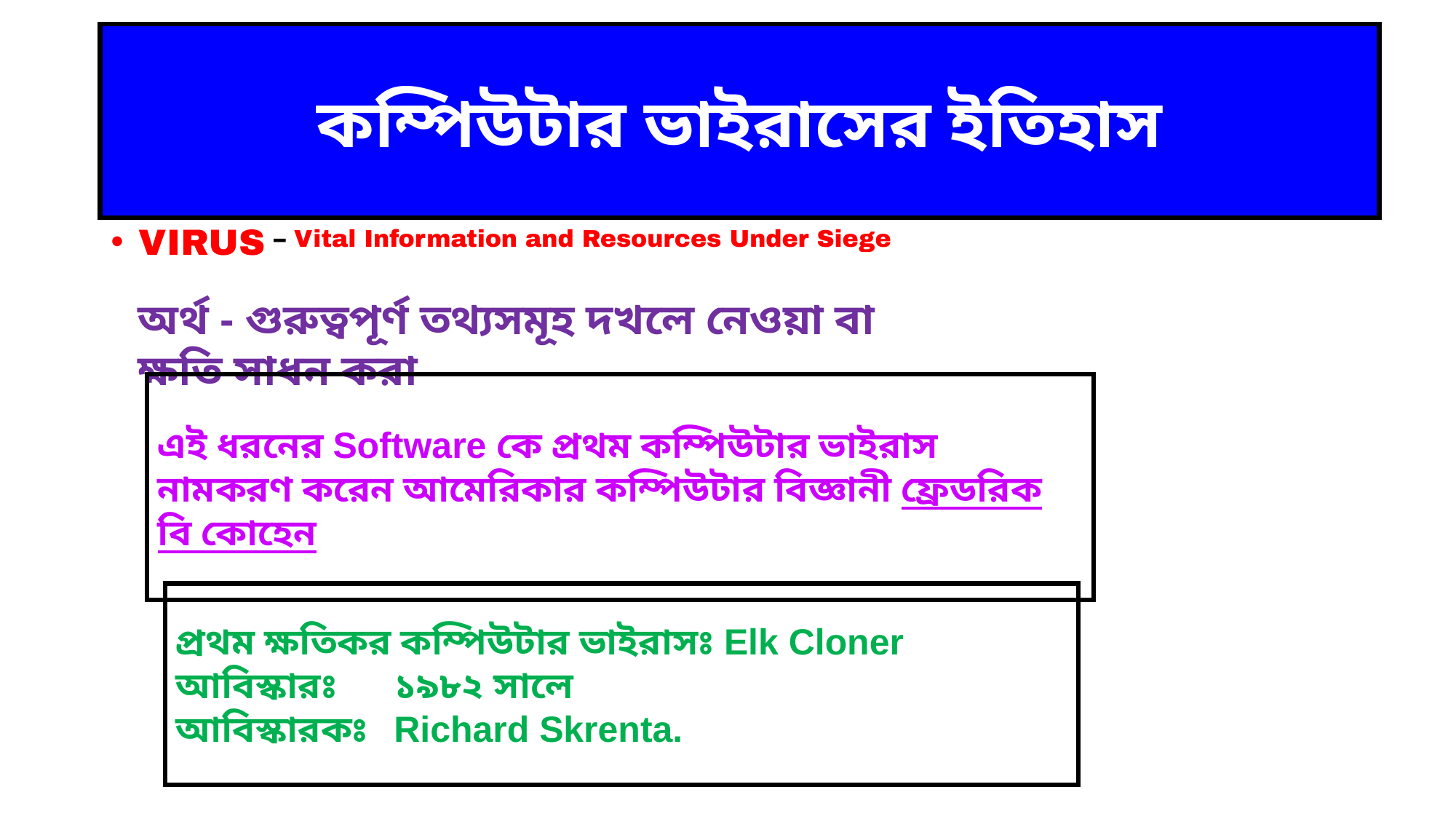

কম্পিউটার ভাইরাসের ইতিহাস
VIRUS
– Vital Information and Resources Under Siege
অর্থ - গুরুত্বপূর্ণ তথ্যসমূহ দখলে নেওয়া বা ক্ষতি সাধন করা
এই ধরনের Software কে প্রথম কম্পিউটার ভাইরাস
নামকরণ করেন আমেরিকার কম্পিউটার বিজ্ঞানী ফ্রেডরিক বি কোহেন
প্রথম ক্ষতিকর কম্পিউটার ভাইরাসঃ Elk Cloner
আবিস্কারঃ 	১৯৮২ সালে
আবিস্কারকঃ 	Richard Skrenta.